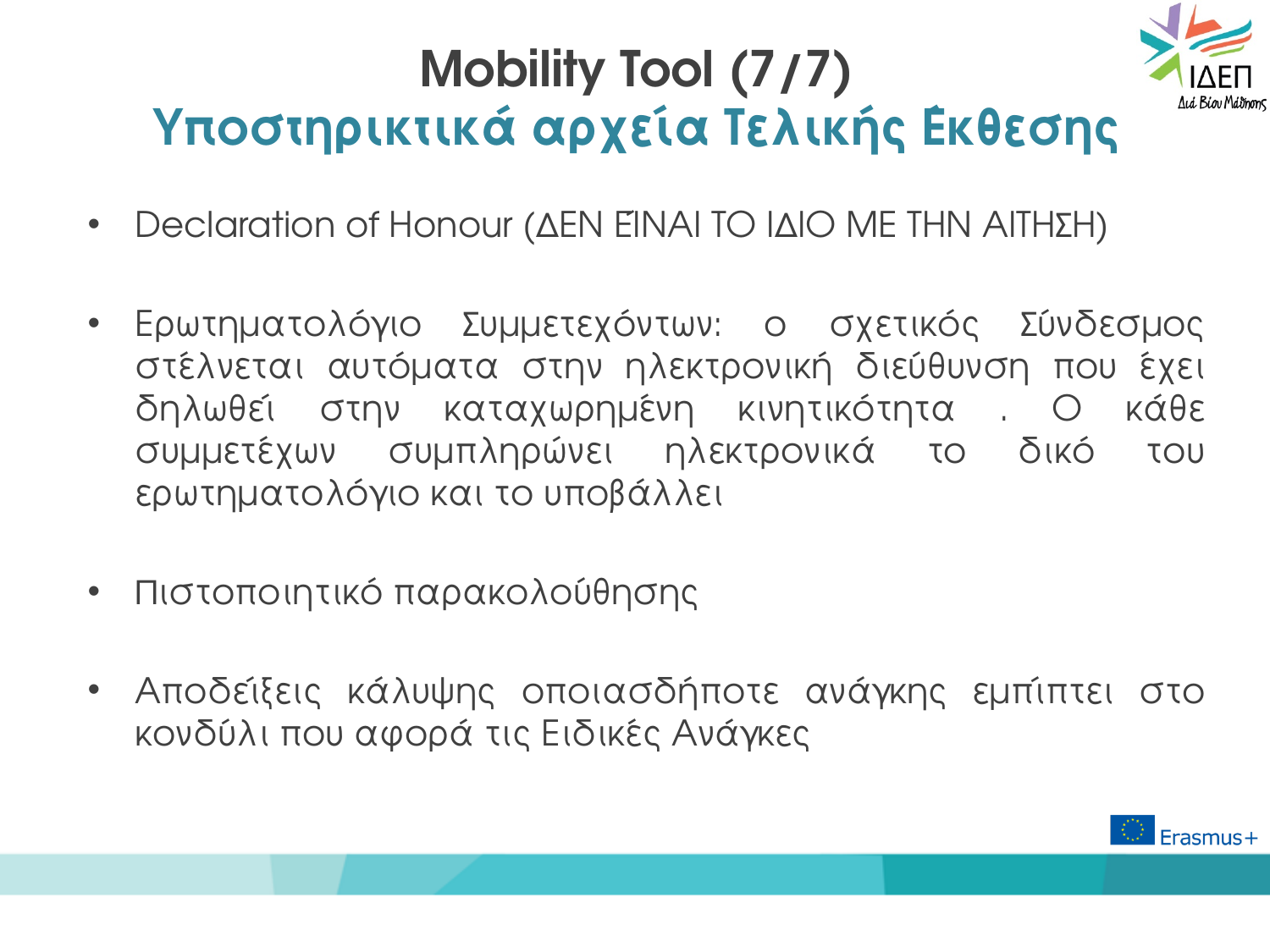

# Mobility Tool (7/7) Υποστηρικτικά αρχεία Τελικής Έκθεσης
Declaration of Honour (ΔΕΝ ΕΊΝΑΙ ΤΟ ΙΔΙΟ ΜΕ ΤΗΝ ΑΙΤΗΣΗ)

Ερωτηματολόγιο Συμμετεχόντων: ο σχετικός Σύνδεσμος στέλνεται αυτόματα στην ηλεκτρονική διεύθυνση που έχει δηλωθεί στην καταχωρημένη κινητικότητα . Ο κάθε συμμετέχων συμπληρώνει ηλεκτρονικά το δικό του ερωτηματολόγιο και το υποβάλλει

Πιστοποιητικό παρακολούθησης

Αποδείξεις κάλυψης οποιασδήποτε ανάγκης εμπίπτει στο κονδύλι που αφορά τις Ειδικές Ανάγκες